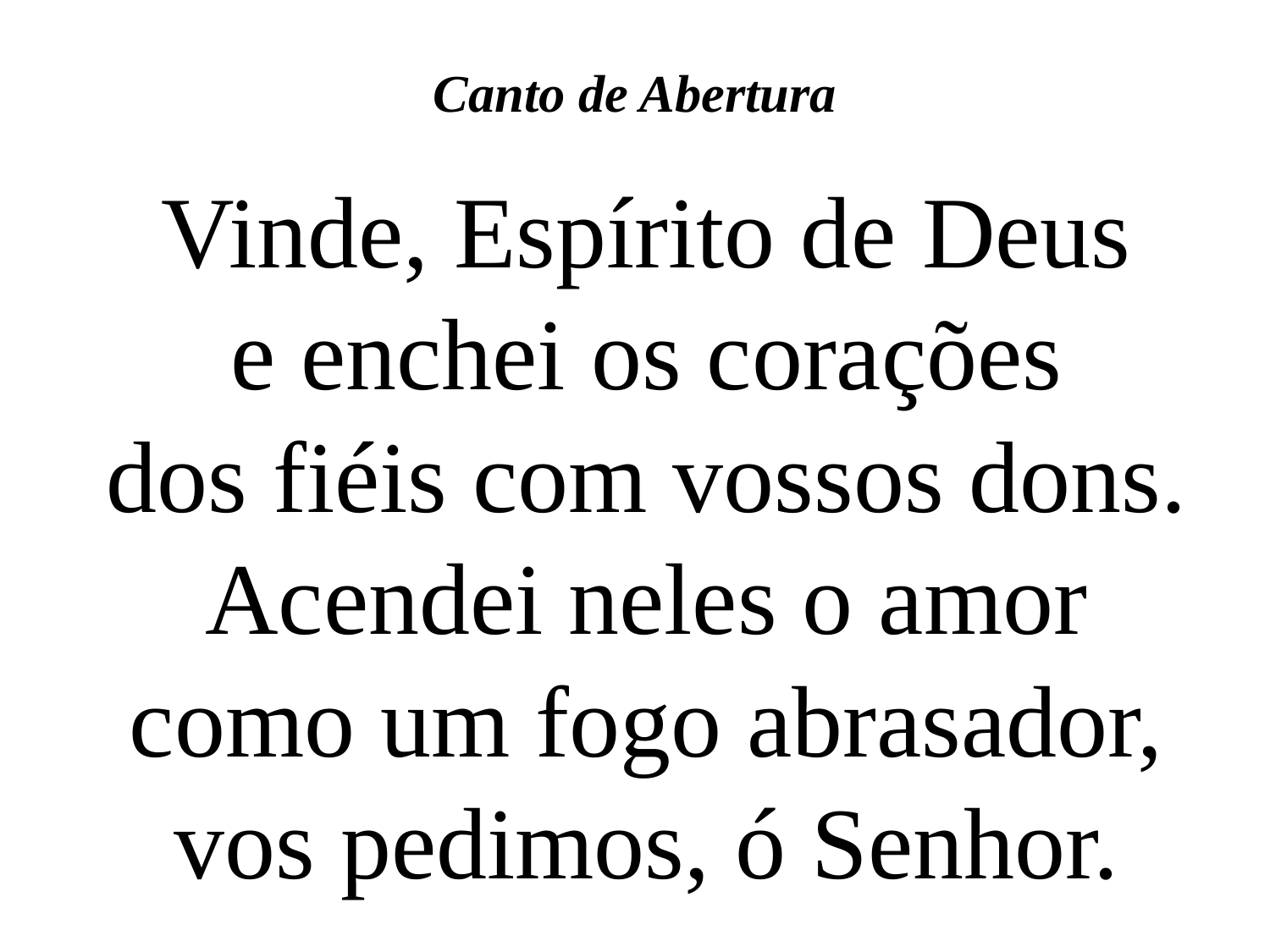

Canto de Abertura
Vinde, Espírito de Deus
e enchei os corações
dos fiéis com vossos dons.
Acendei neles o amor
como um fogo abrasador,
vos pedimos, ó Senhor.